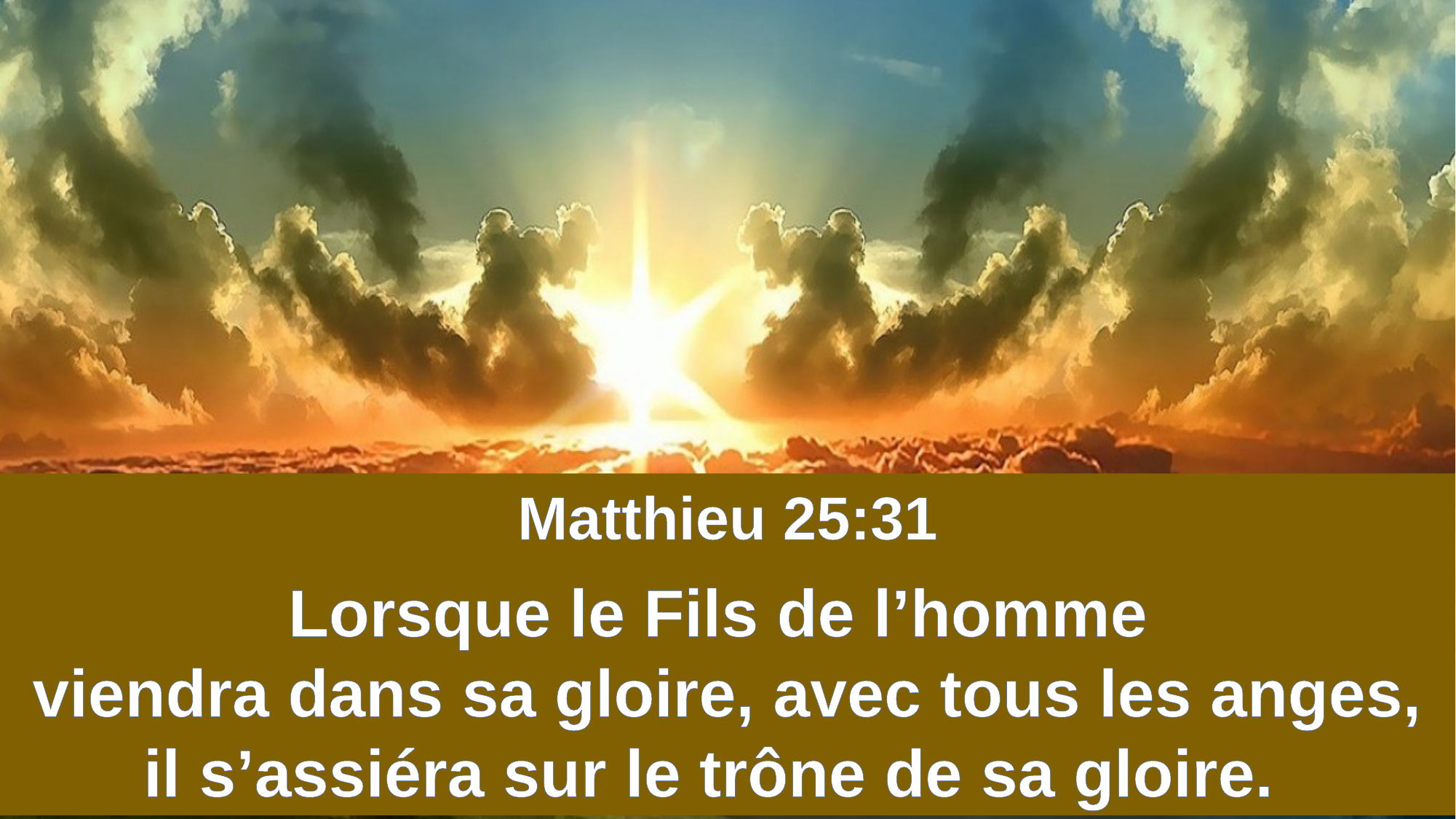

Matthieu 25:31

Lorsque le Fils de l’homme
viendra dans sa gloire, avec tous les anges, il s’assiéra sur le trône de sa gloire.